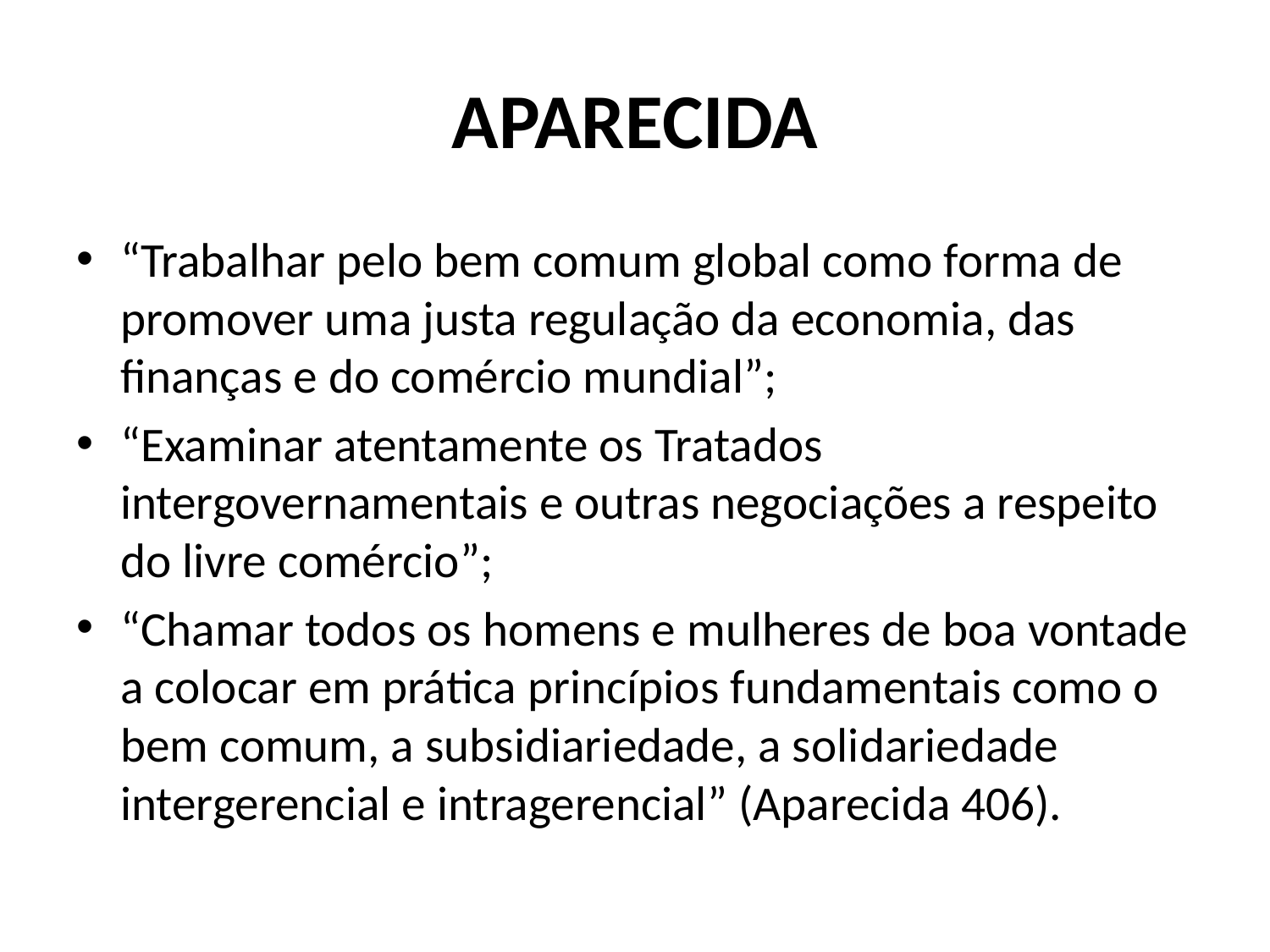

# APARECIDA
“Trabalhar pelo bem comum global como forma de promover uma justa regulação da economia, das finanças e do comércio mundial”;
“Examinar atentamente os Tratados intergovernamentais e outras negociações a respeito do livre comércio”;
“Chamar todos os homens e mulheres de boa vontade a colocar em prática princípios fundamentais como o bem comum, a subsidiariedade, a solidariedade intergerencial e intragerencial” (Aparecida 406).